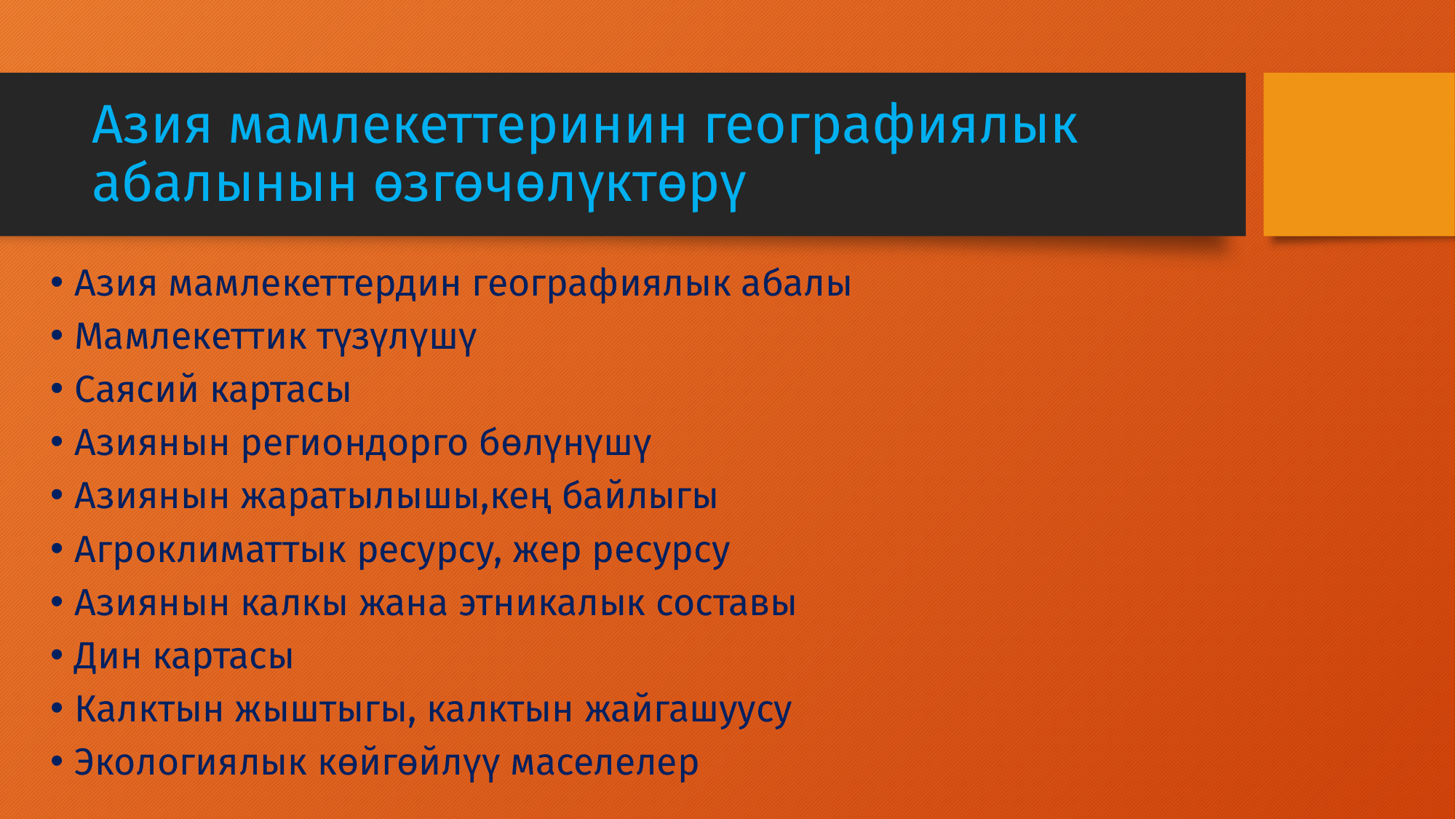

# Азия мамлекеттеринин географиялык абалынын өзгөчөлүктөрү
Азия мамлекеттердин географиялык абалы
Мамлекеттик түзүлүшү
Саясий картасы
Азиянын региондорго бөлүнүшү
Азиянын жаратылышы,кең байлыгы
Агроклиматтык ресурсу, жер ресурсу
Азиянын калкы жана этникалык составы
Дин картасы
Калктын жыштыгы, калктын жайгашуусу
Экологиялык көйгөйлүү маселелер